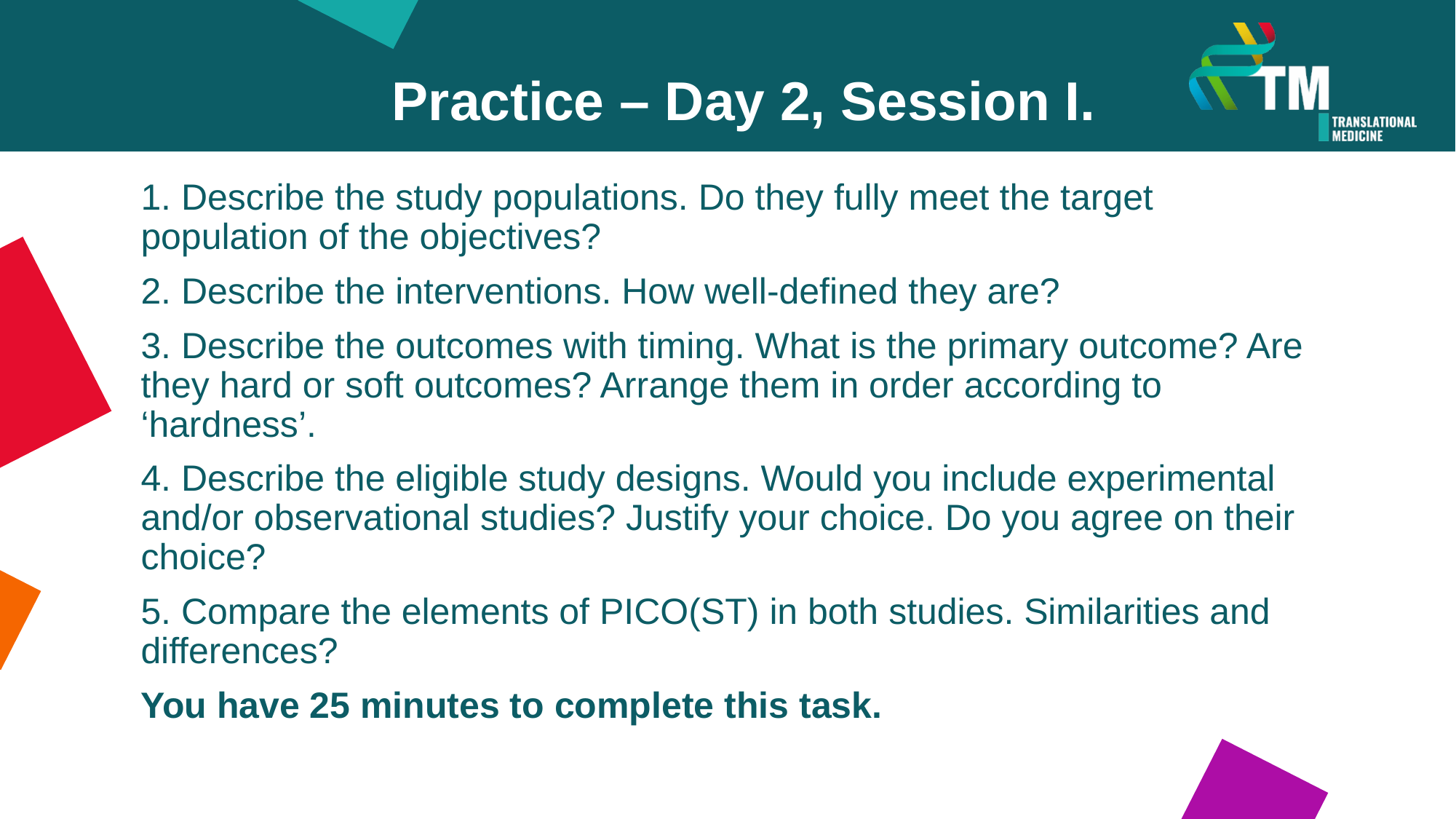

Practice – Day 2, Session I.
1. Describe the study populations. Do they fully meet the target population of the objectives?
2. Describe the interventions. How well-defined they are?
3. Describe the outcomes with timing. What is the primary outcome? Are they hard or soft outcomes? Arrange them in order according to ‘hardness’.
4. Describe the eligible study designs. Would you include experimental and/or observational studies? Justify your choice. Do you agree on their choice?
5. Compare the elements of PICO(ST) in both studies. Similarities and differences?
You have 25 minutes to complete this task.